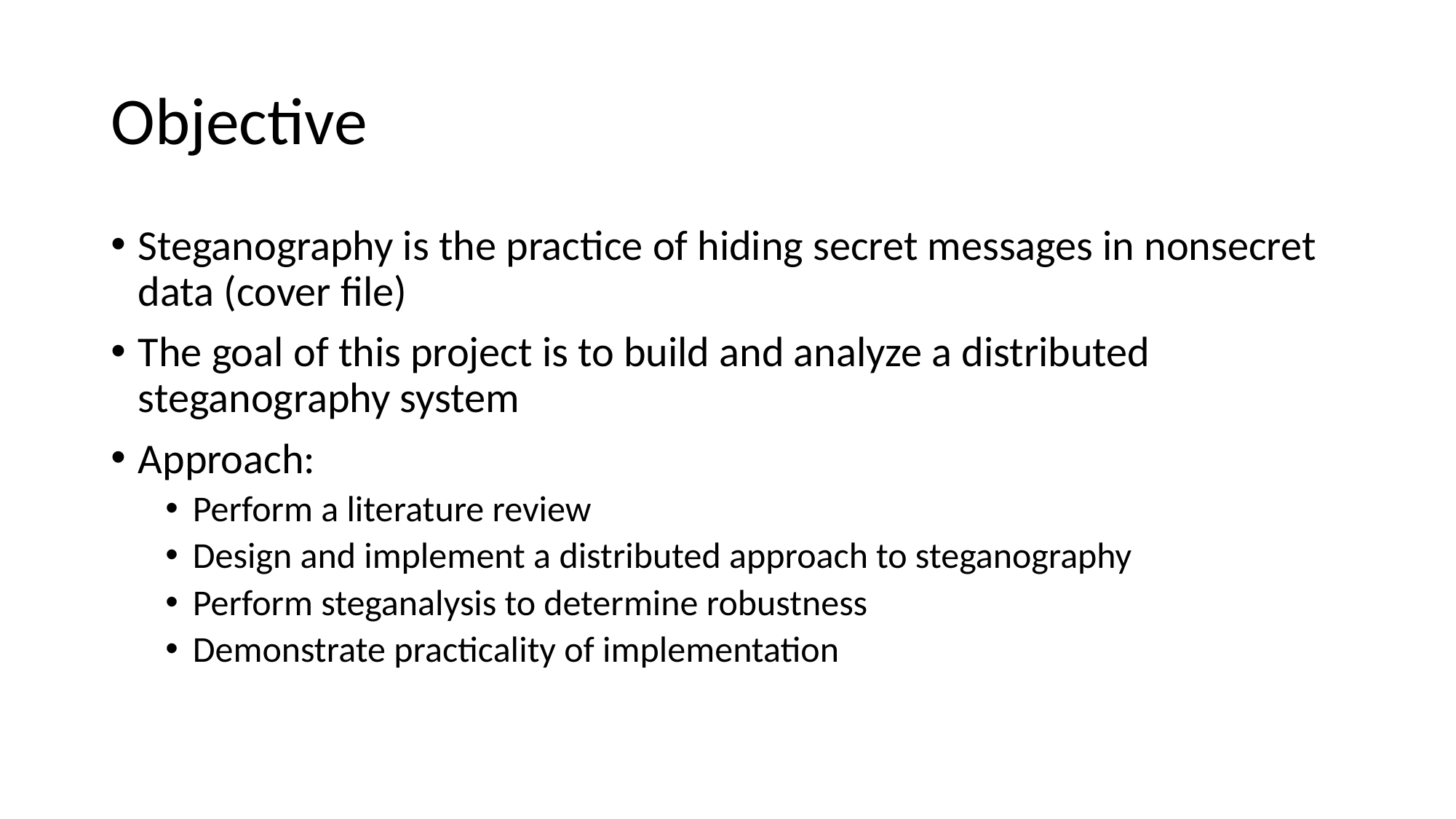

# Objective
Steganography is the practice of hiding secret messages in nonsecret data (cover file)
The goal of this project is to build and analyze a distributed steganography system
Approach:
Perform a literature review
Design and implement a distributed approach to steganography
Perform steganalysis to determine robustness
Demonstrate practicality of implementation